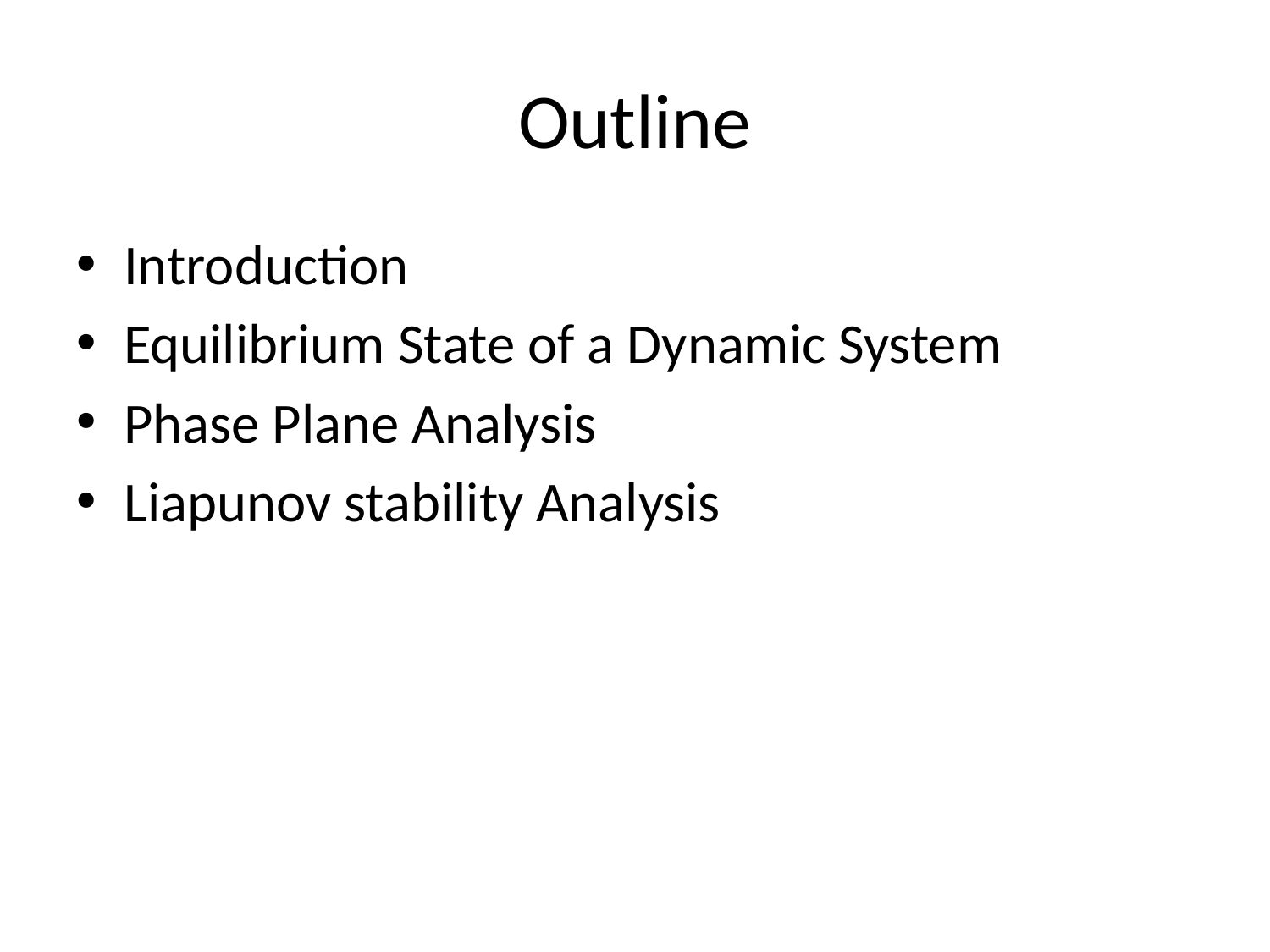

# Outline
Introduction
Equilibrium State of a Dynamic System
Phase Plane Analysis
Liapunov stability Analysis